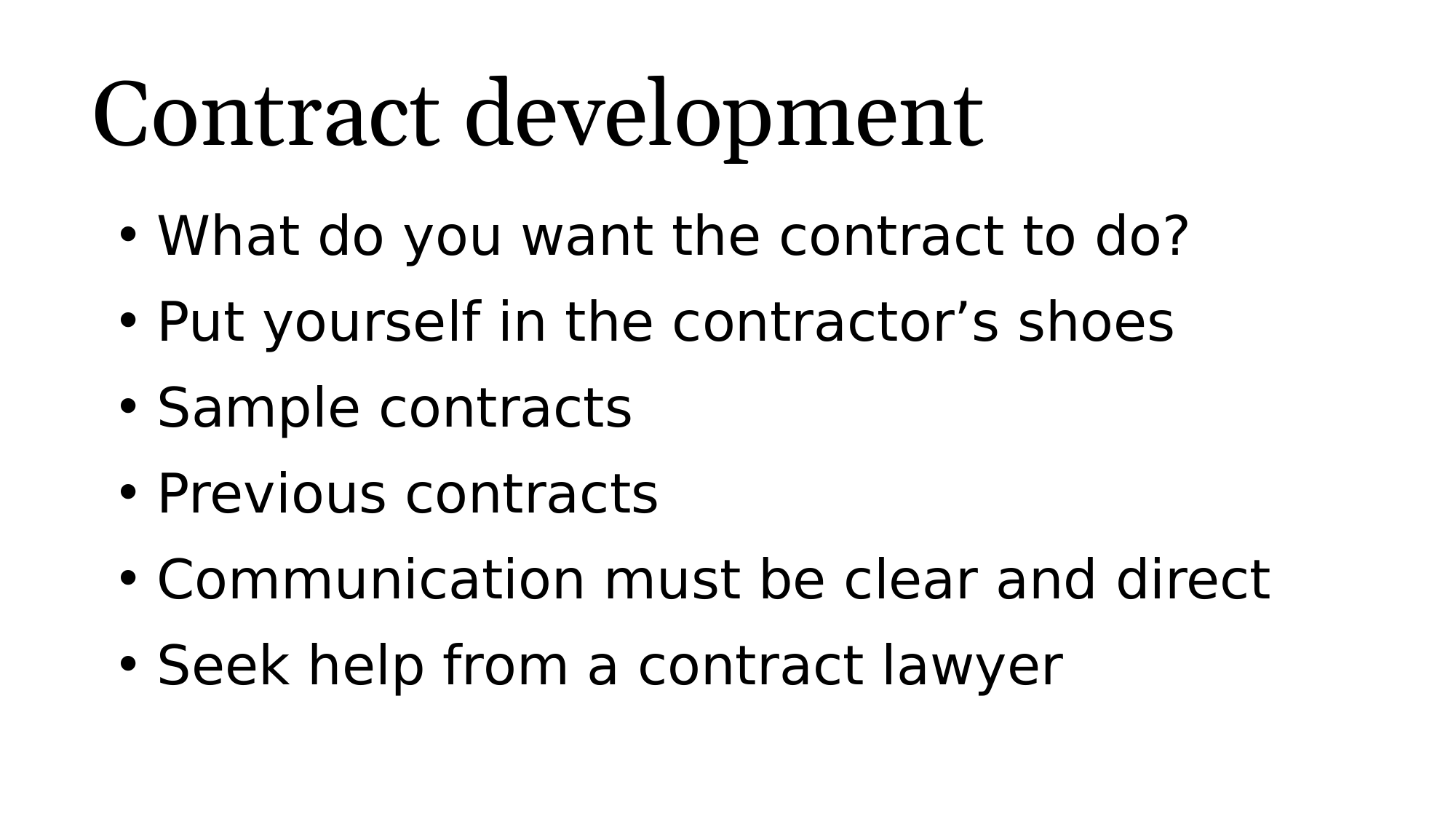

# Contract development
 What do you want the contract to do?
 Put yourself in the contractor’s shoes
 Sample contracts
 Previous contracts
 Communication must be clear and direct
 Seek help from a contract lawyer
6